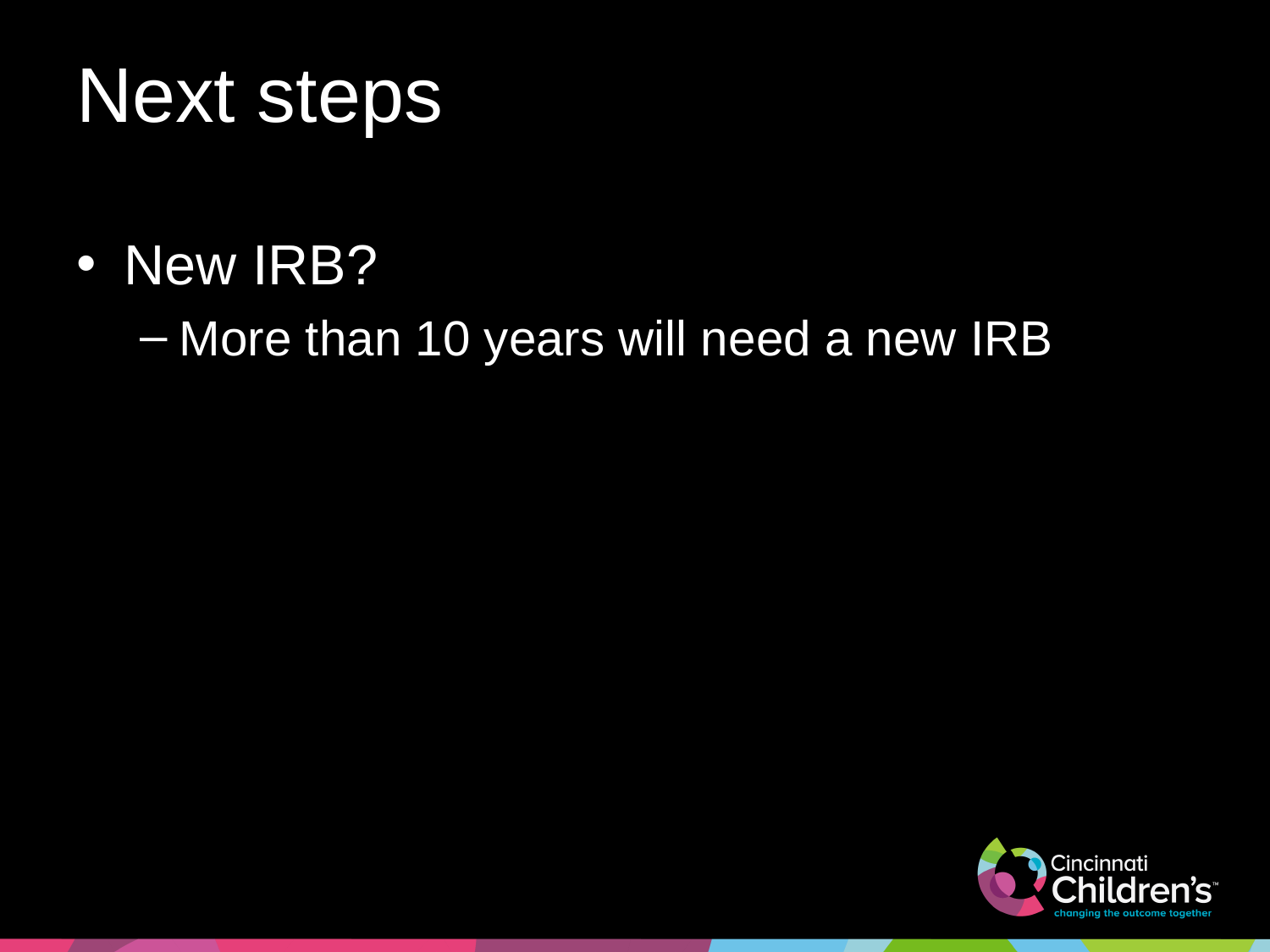

# Next steps
New IRB?
More than 10 years will need a new IRB